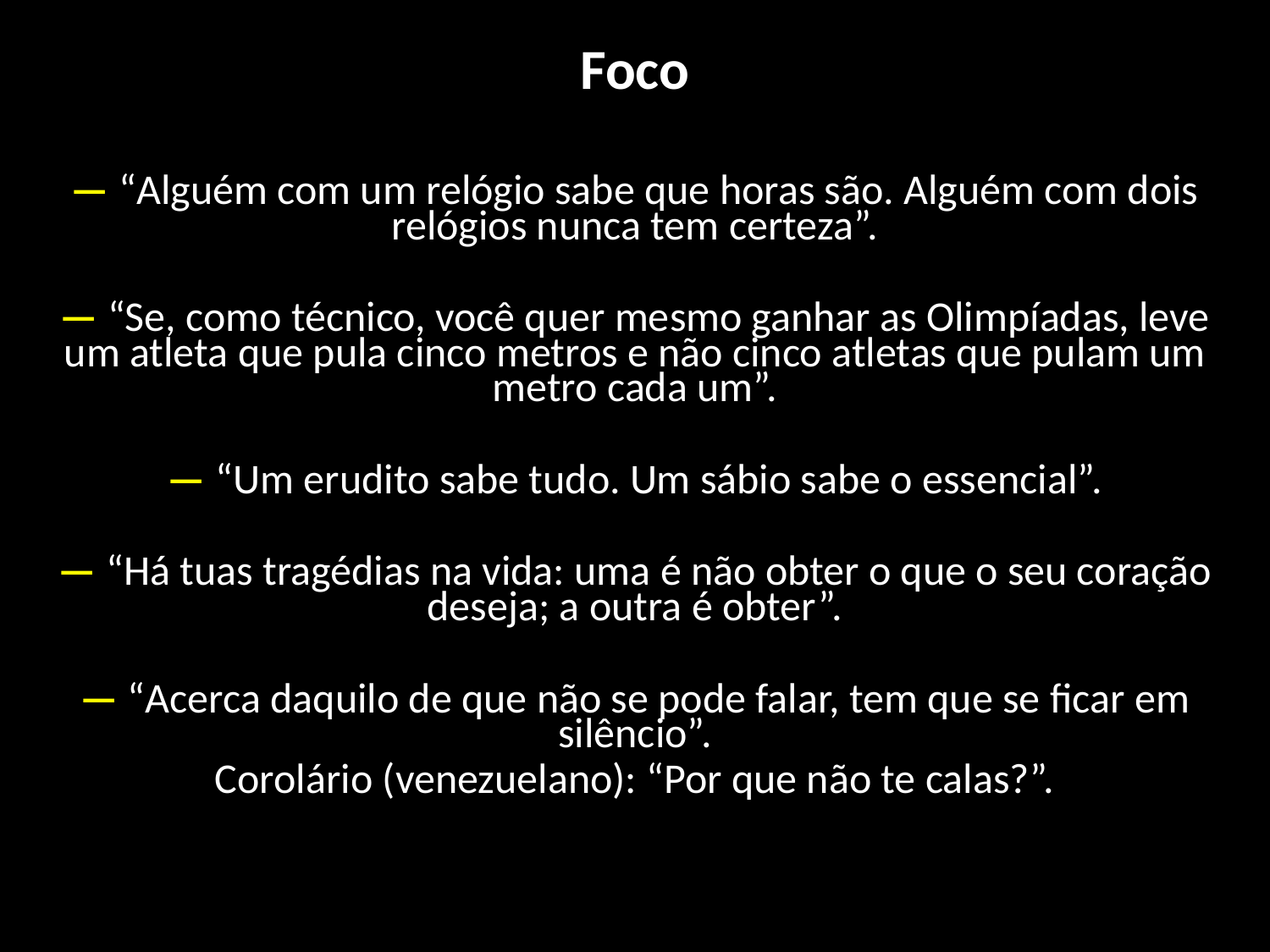

Foco

— “Alguém com um relógio sabe que horas são. Alguém com dois relógios nunca tem certeza”.

— “Se, como técnico, você quer mesmo ganhar as Olimpíadas, leve um atleta que pula cinco metros e não cinco atletas que pulam um metro cada um”.

— “Um erudito sabe tudo. Um sábio sabe o essencial”.

— “Há tuas tragédias na vida: uma é não obter o que o seu coração deseja; a outra é obter”.

— “Acerca daquilo de que não se pode falar, tem que se ficar em silêncio”.
Corolário (venezuelano): “Por que não te calas?”.